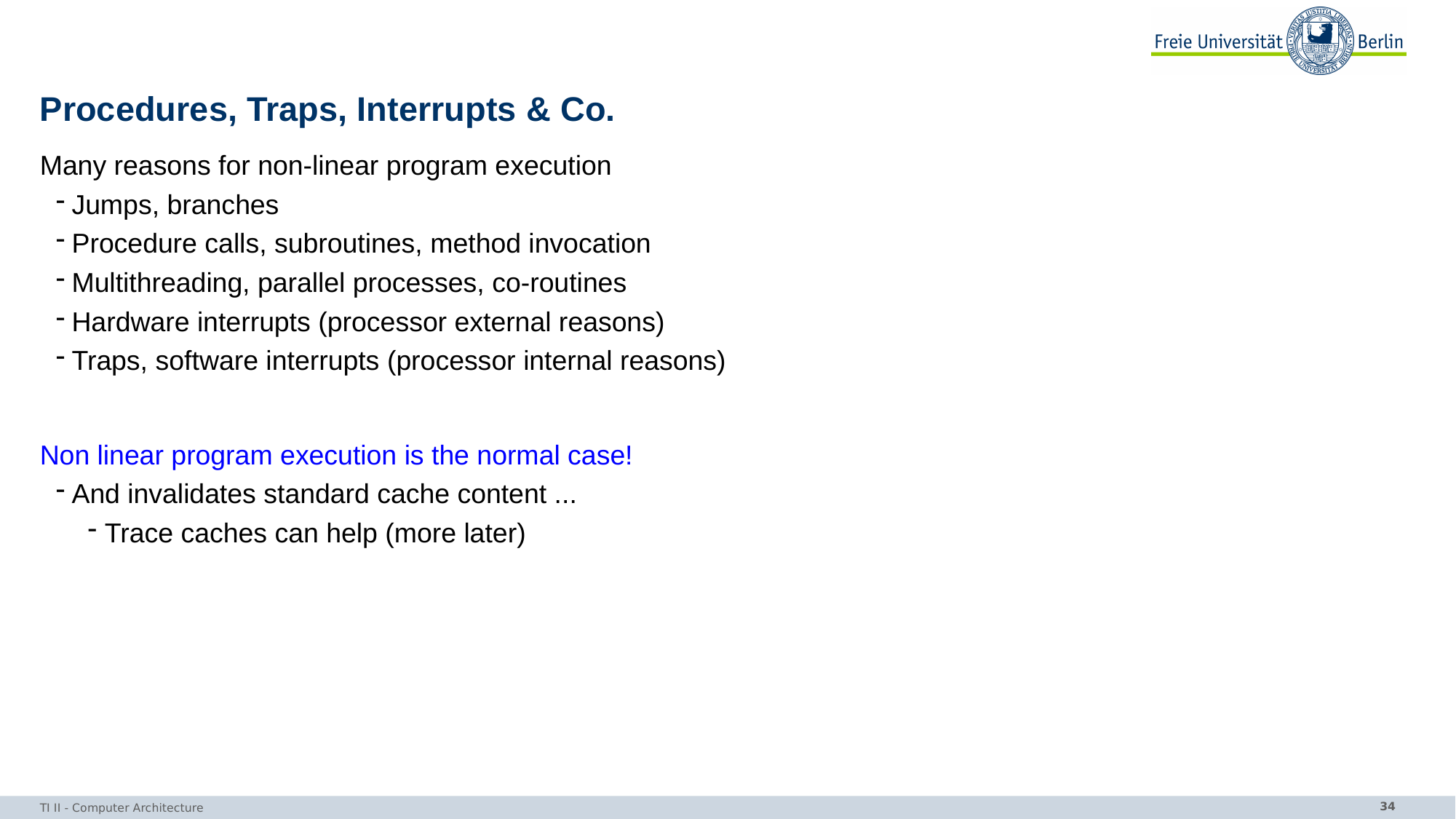

# Procedures, Traps, Interrupts & Co.
Many reasons for non-linear program execution
Jumps, branches
Procedure calls, subroutines, method invocation
Multithreading, parallel processes, co-routines
Hardware interrupts (processor external reasons)
Traps, software interrupts (processor internal reasons)

Non linear program execution is the normal case!
And invalidates standard cache content ...
Trace caches can help (more later)
TI II - Computer Architecture